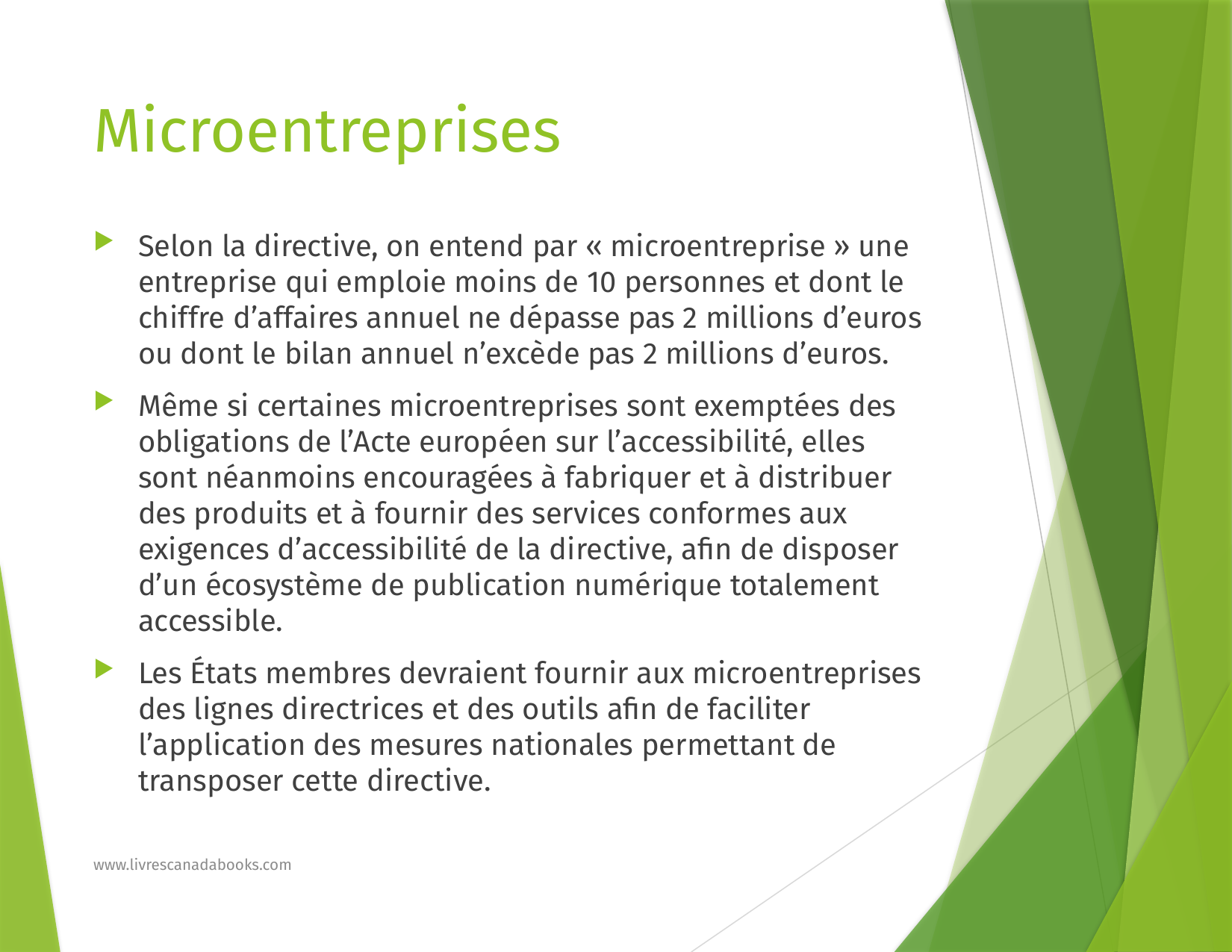

# Microentreprises
Selon la directive, on entend par « microentreprise » une entreprise qui emploie moins de 10 personnes et dont le chiffre d’affaires annuel ne dépasse pas 2 millions d’euros ou dont le bilan annuel n’excède pas 2 millions d’euros.
Même si certaines microentreprises sont exemptées des obligations de l’Acte européen sur l’accessibilité, elles sont néanmoins encouragées à fabriquer et à distribuer des produits et à fournir des services conformes aux exigences d’accessibilité de la directive, afin de disposer d’un écosystème de publication numérique totalement accessible.
Les États membres devraient fournir aux microentreprises des lignes directrices et des outils afin de faciliter l’application des mesures nationales permettant de transposer cette directive.
www.livrescanadabooks.com